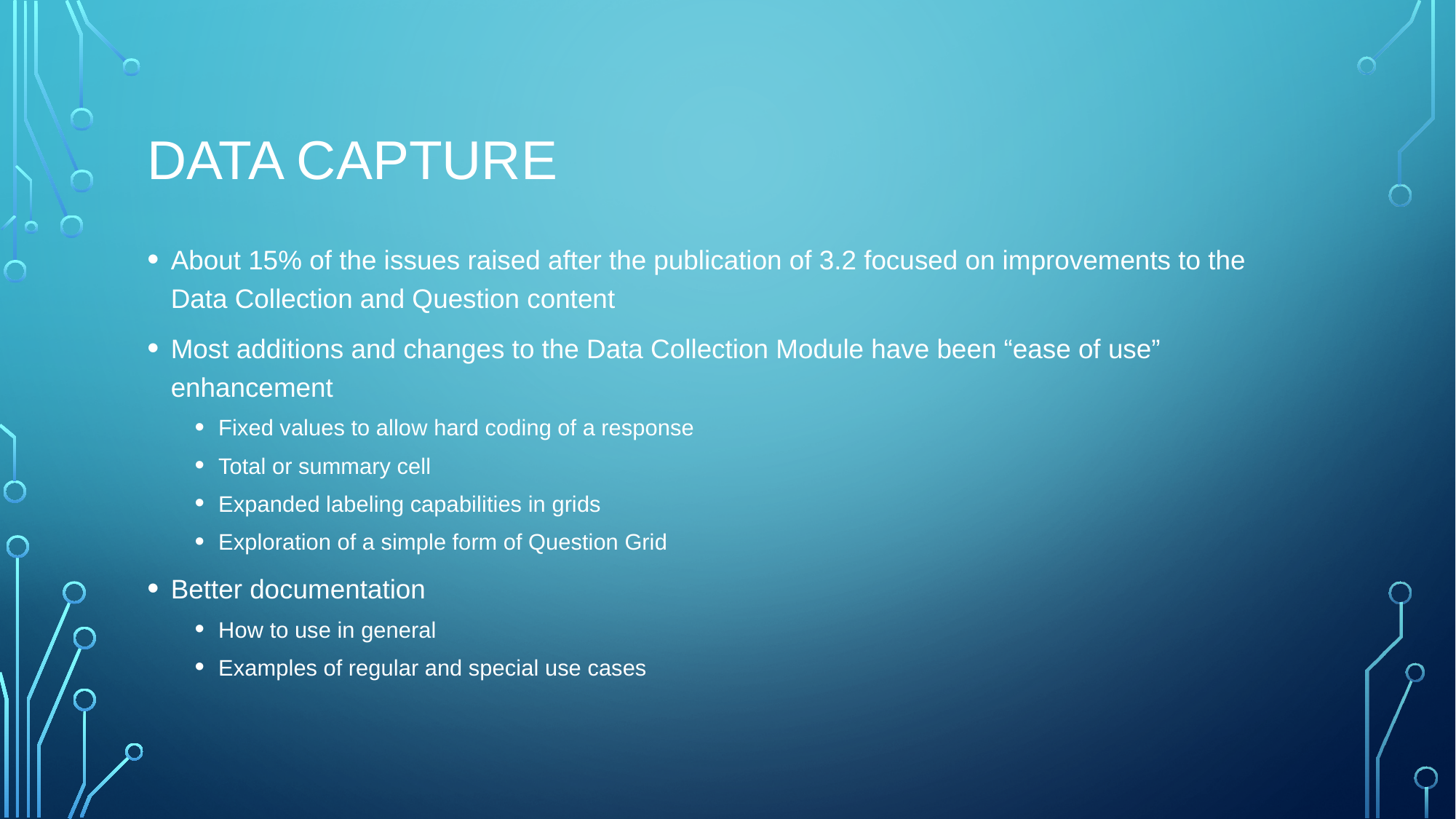

# Data capture
About 15% of the issues raised after the publication of 3.2 focused on improvements to the Data Collection and Question content
Most additions and changes to the Data Collection Module have been “ease of use” enhancement
Fixed values to allow hard coding of a response
Total or summary cell
Expanded labeling capabilities in grids
Exploration of a simple form of Question Grid
Better documentation
How to use in general
Examples of regular and special use cases